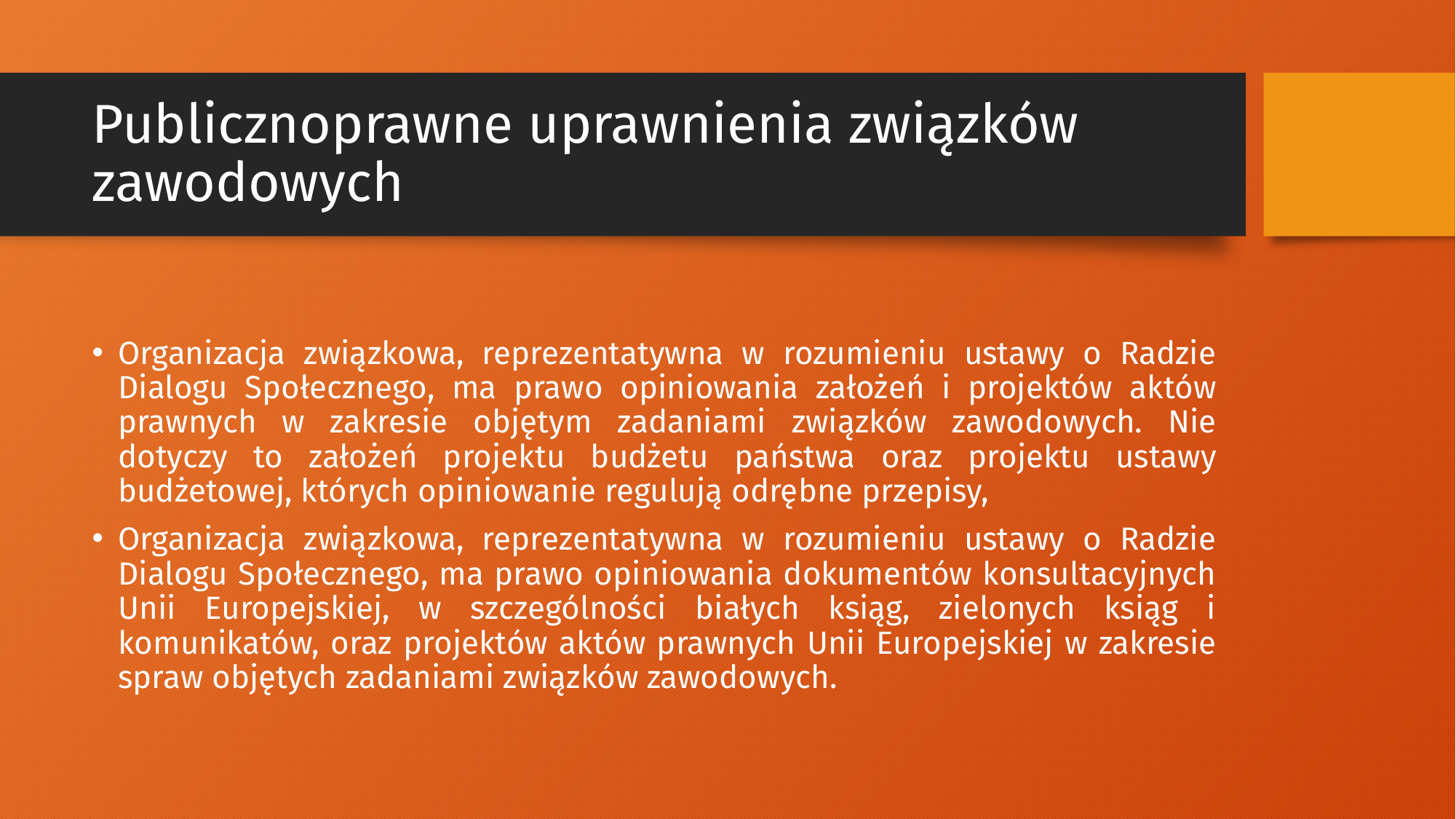

# Publicznoprawne uprawnienia związków zawodowych

Organizacja związkowa, reprezentatywna w rozumieniu ustawy o Radzie Dialogu Społecznego, ma prawo opiniowania założeń i projektów aktów prawnych w zakresie objętym zadaniami związków zawodowych. Nie dotyczy to założeń projektu budżetu państwa oraz projektu ustawy budżetowej, których opiniowanie regulują odrębne przepisy,
Organizacja związkowa, reprezentatywna w rozumieniu ustawy o Radzie Dialogu Społecznego, ma prawo opiniowania dokumentów konsultacyjnych Unii Europejskiej, w szczególności białych ksiąg, zielonych ksiąg i komunikatów, oraz projektów aktów prawnych Unii Europejskiej w zakresie spraw objętych zadaniami związków zawodowych.